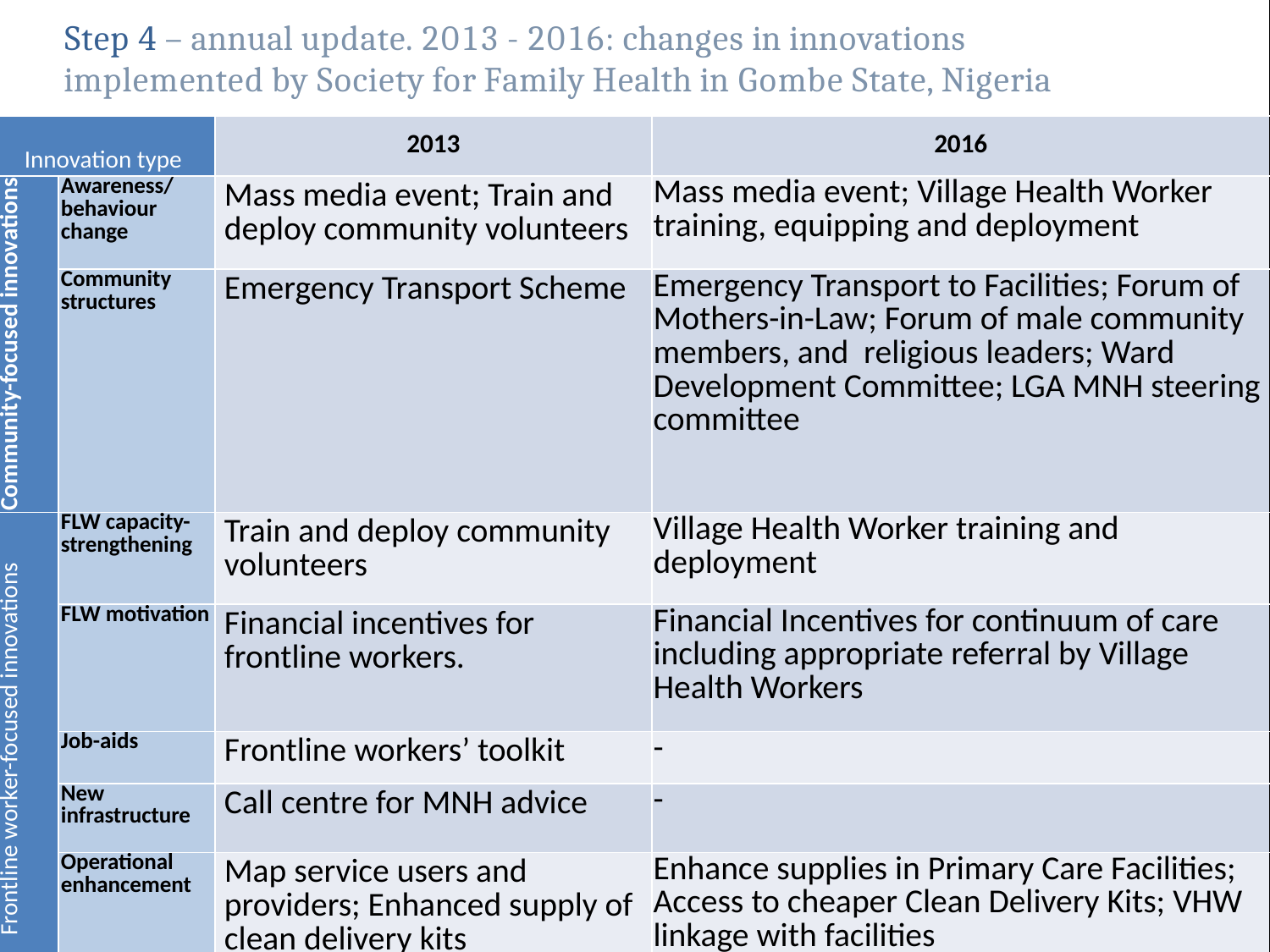

| Step 4 – annual update. 2013 - 2016: changes in innovations implemented by Society for Family Health in Gombe State, Nigeria |  |  |  |
| --- | --- | --- | --- |
| Innovation type |  | 2013 | 2016 |
| Community-focused innovations | Awareness/ behaviour change | Mass media event; Train and deploy community volunteers | Mass media event; Village Health Worker training, equipping and deployment |
|  | Community structures | Emergency Transport Scheme | Emergency Transport to Facilities; Forum of Mothers-in-Law; Forum of male community members, and religious leaders; Ward Development Committee; LGA MNH steering committee |
| Frontline worker-focused innovations | FLW capacity-strengthening | Train and deploy community volunteers | Village Health Worker training and deployment |
|  | FLW motivation | Financial incentives for frontline workers. | Financial Incentives for continuum of care including appropriate referral by Village Health Workers |
|  | Job-aids | Frontline workers’ toolkit | - |
|  | New infrastructure | Call centre for MNH advice | - |
|  | Operational enhancement | Map service users and providers; Enhanced supply of clean delivery kits | Enhance supplies in Primary Care Facilities; Access to cheaper Clean Delivery Kits; VHW linkage with facilities |